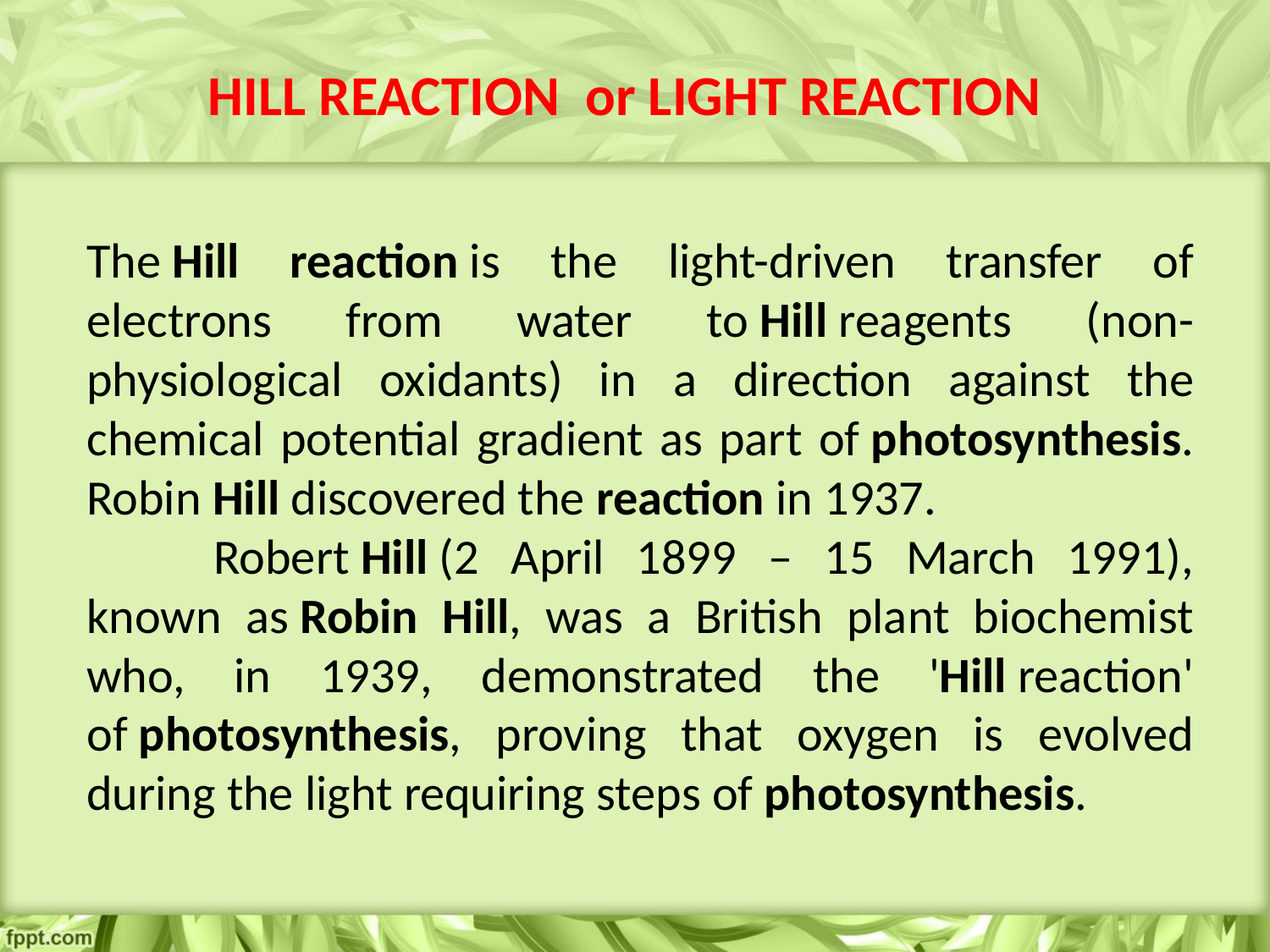

HILL REACTION  or LIGHT REACTION
The Hill reaction is the light-driven transfer of electrons from water to Hill reagents (non-physiological oxidants) in a direction against the chemical potential gradient as part of photosynthesis. Robin Hill discovered the reaction in 1937.
	Robert Hill (2 April 1899 – 15 March 1991), known as Robin Hill, was a British plant biochemist who, in 1939, demonstrated the 'Hill reaction' of photosynthesis, proving that oxygen is evolved during the light requiring steps of photosynthesis.